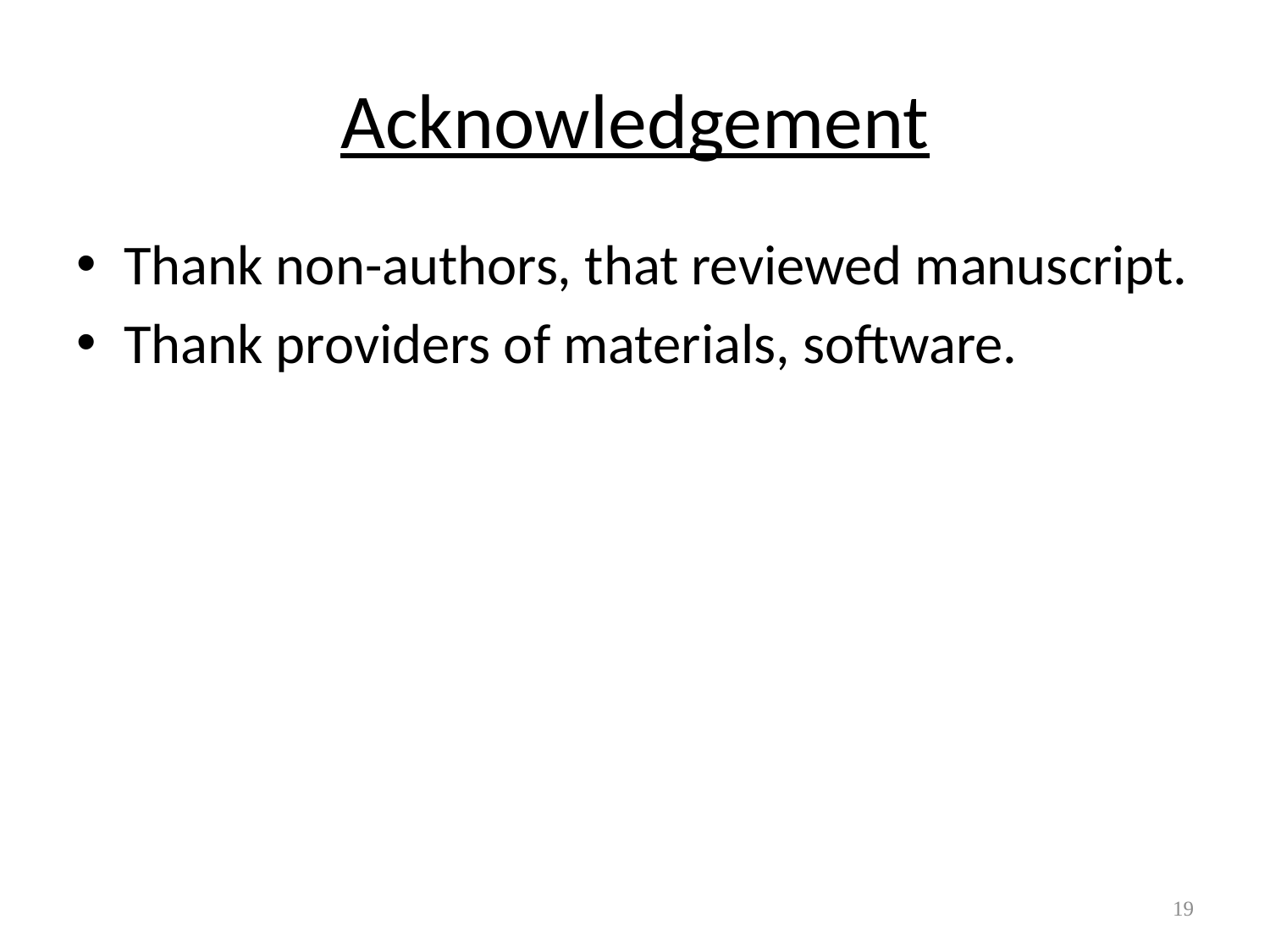

# Acknowledgement
Thank non-authors, that reviewed manuscript.
Thank providers of materials, software.
19